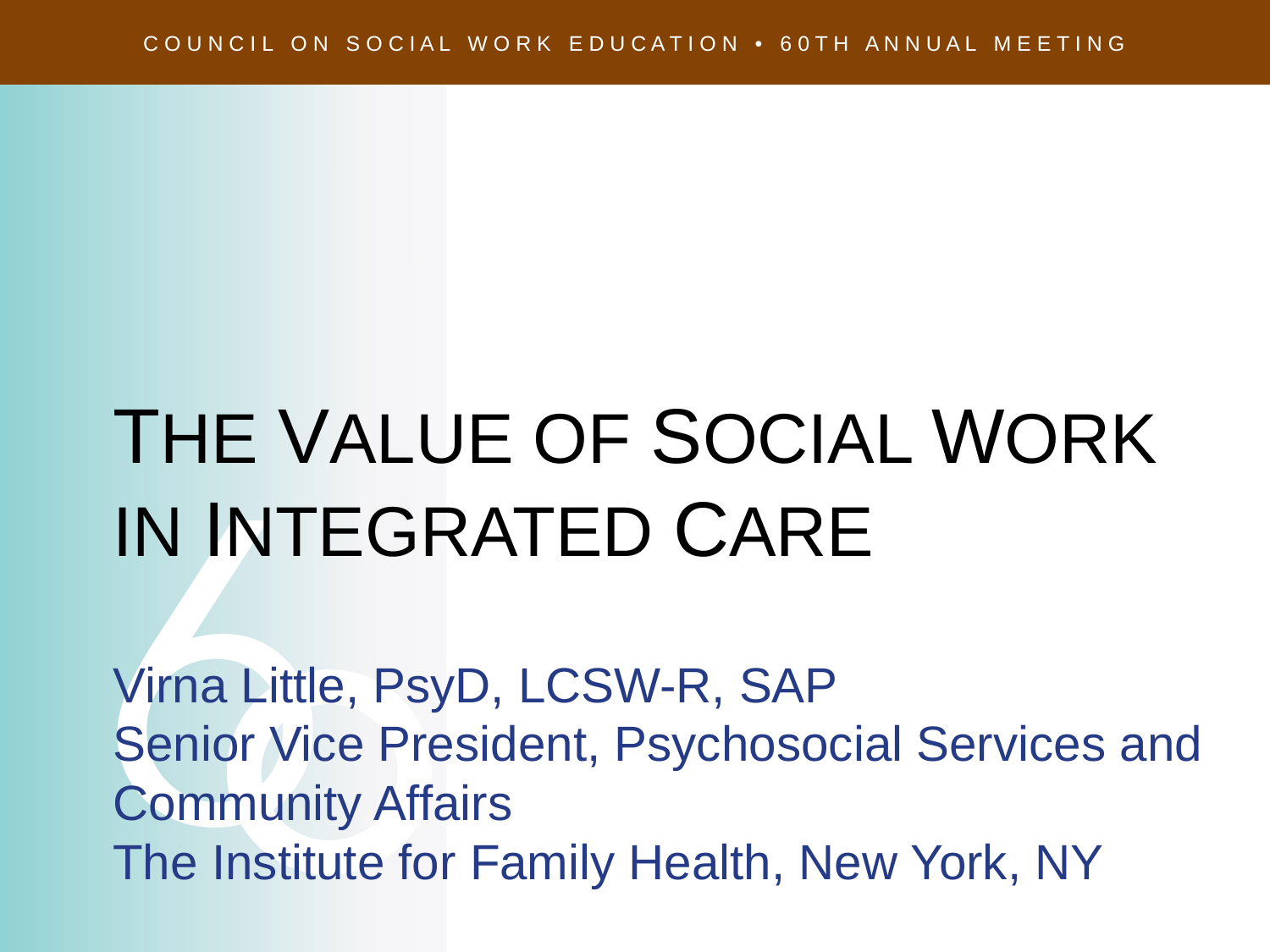

The Value of Social Work in Integrated Care
# Virna Little, PsyD, LCSW-R, SAP Senior Vice President, Psychosocial Services and Community Affairs The Institute for Family Health, New York, NY